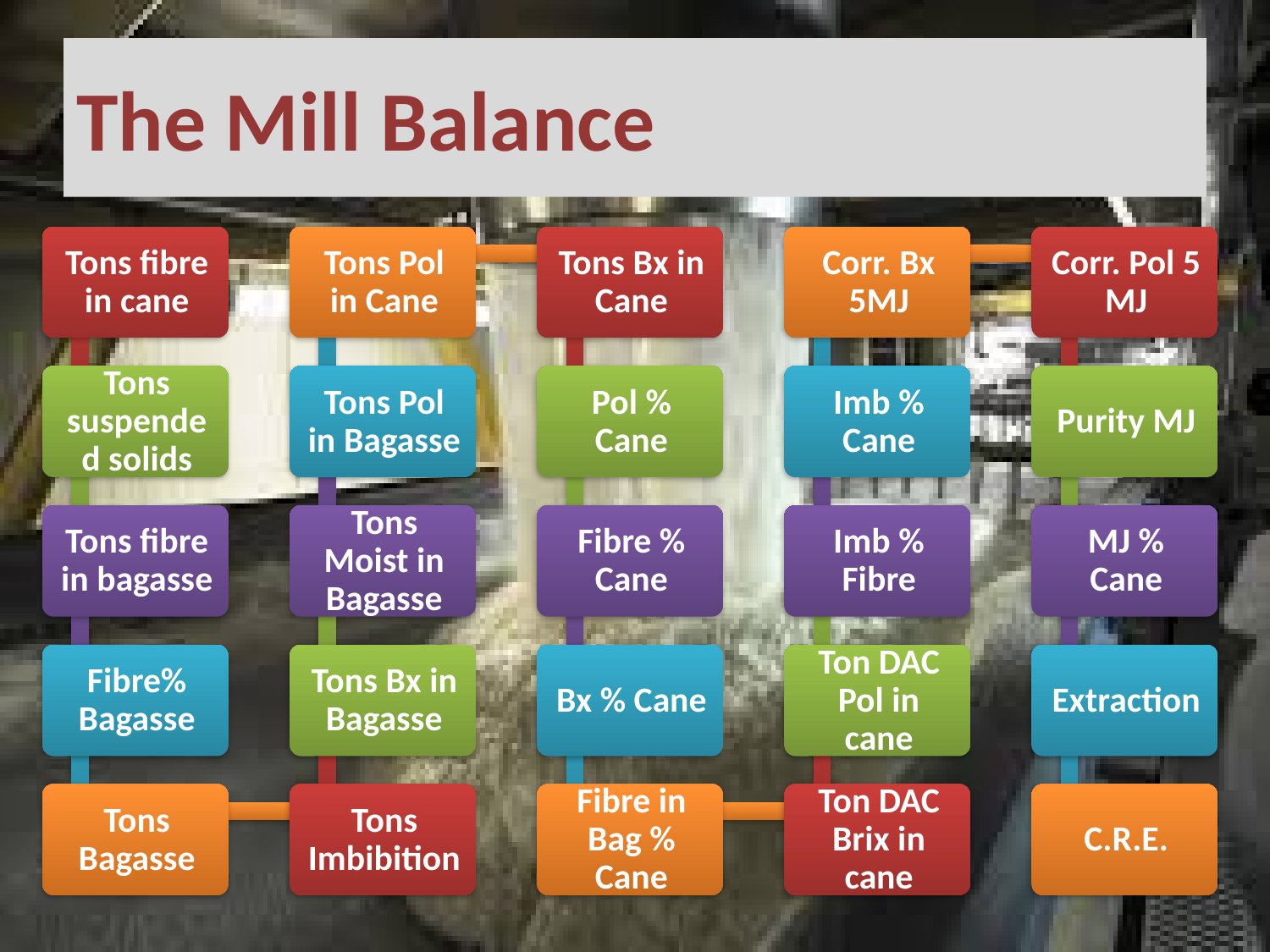

# The Mill Balance
Tons fibre in cane
Tons suspended solids
Tons fibre in bagasse
Fibre% Bagasse
Tons Bagasse
Tons Imbibition
Tons Bx in Bagasse
Tons Moist in Bagasse
Tons Pol in Bagasse
Tons Pol in Cane
Tons Bx in Cane
Pol % Cane
Fibre % Cane
Bx % Cane
Fibre in Bag % Cane
Ton DAC Brix in cane
Ton DAC Pol in cane
Imb % Fibre
Imb % Cane
Corr. Bx 5MJ
Corr. Pol 5 MJ
Purity MJ
MJ % Cane
Extraction
C.R.E.